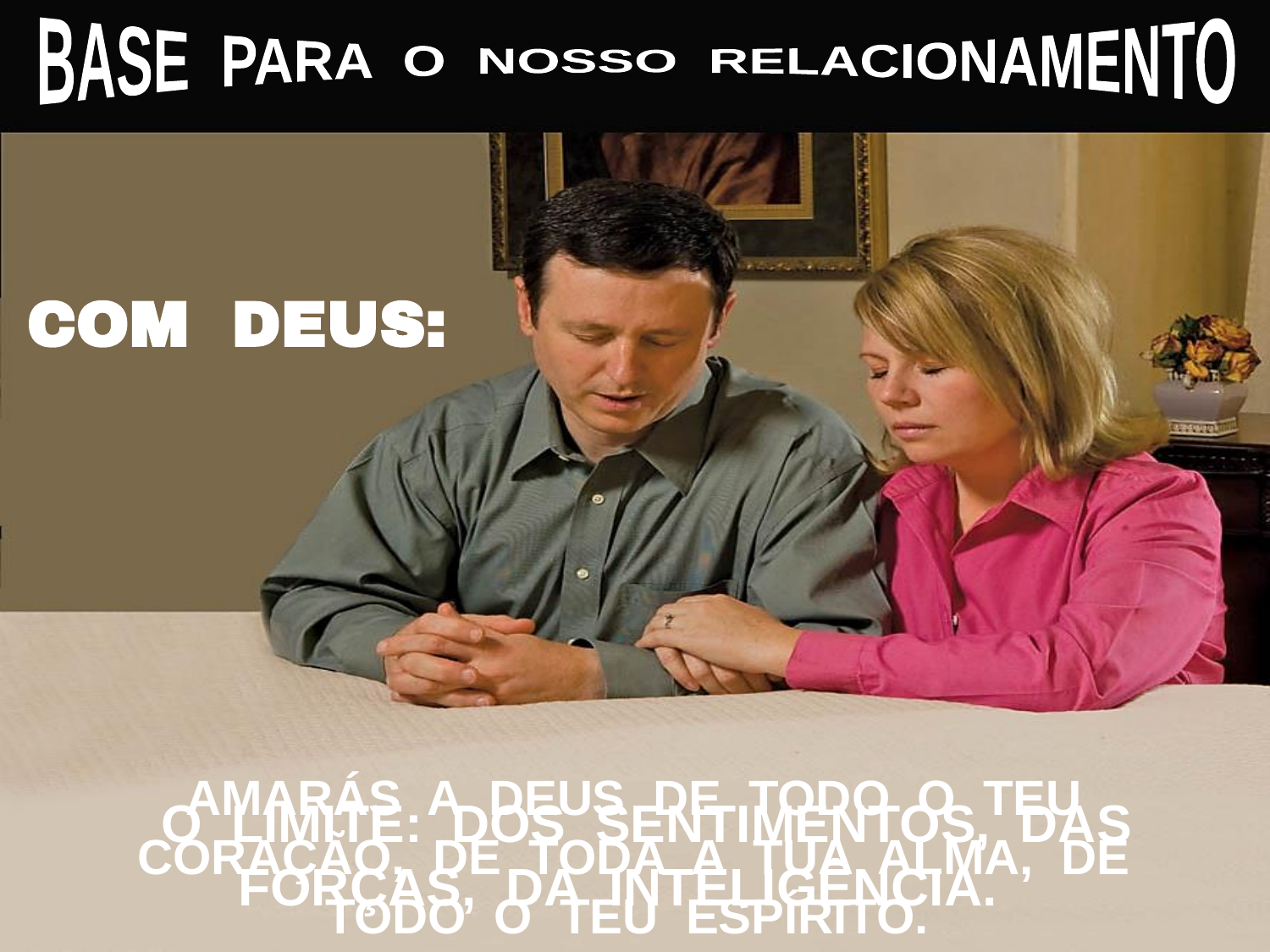

BASE  PARA  O  NOSSO  RELACIONAMENTO
COM  DEUS:
AMARÁS  A  DEUS  DE  TODO  O  TEU
CORAÇÃO,  DE  TODA  A  TUA  ALMA,  DE
TODO  O  TEU  ESPÍRITO.
  O  LIMITE:  DOS  SENTIMENTOS,  DAS
FORÇAS,  DA  INTELIGÊNCIA.